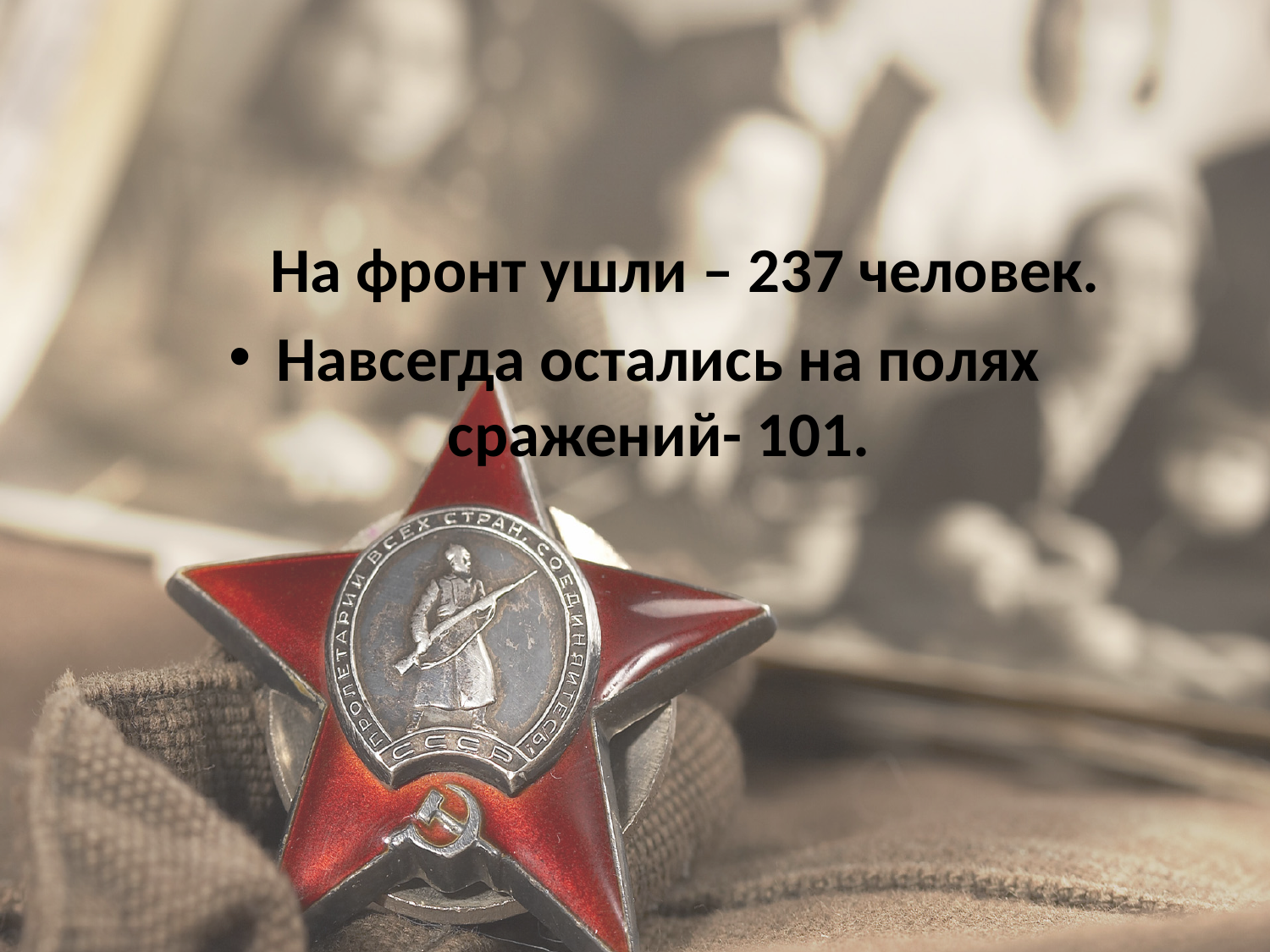

#
        На фронт ушли – 237 человек.
Навсегда остались на полях сражений- 101.